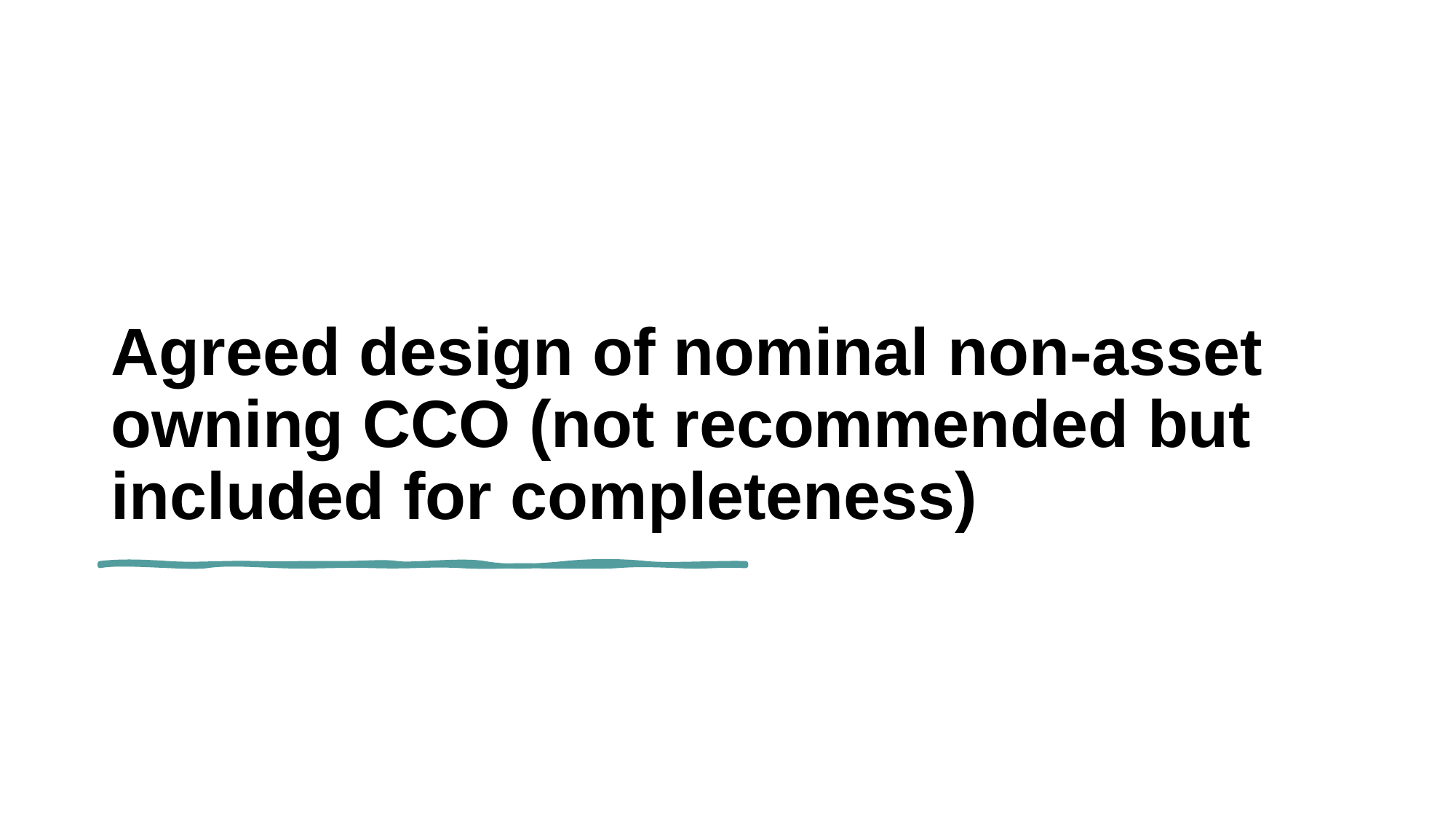

# Agreed design of nominal non-asset owning CCO (not recommended but included for completeness)

21